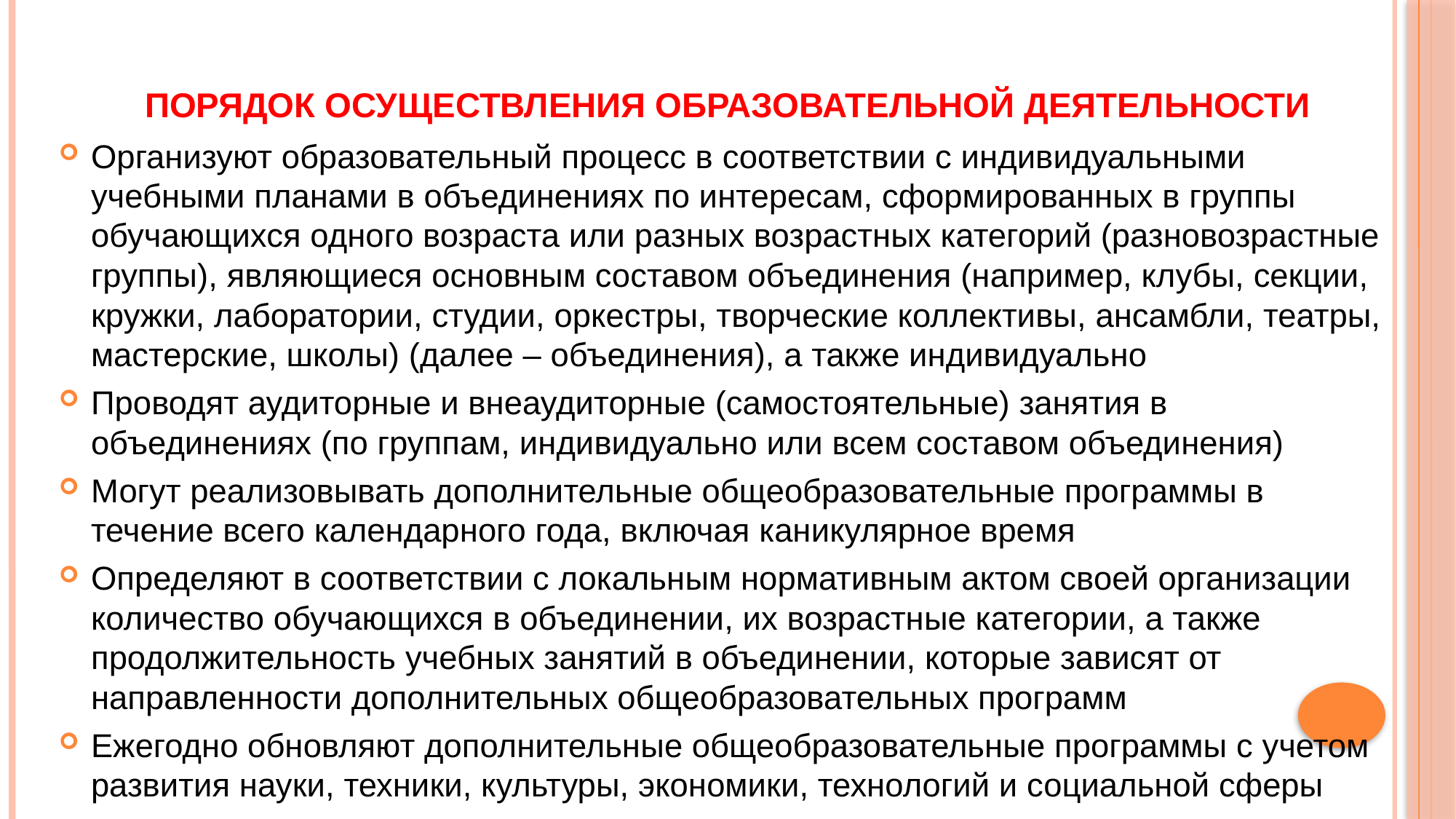

# Порядок осуществления образовательной деятельности
Организуют образовательный процесс в соответствии с индивидуальными учебными планами в объединениях по интересам, сформированных в группы обучающихся одного возраста или разных возрастных категорий (разновозрастные группы), являющиеся основным составом объединения (например, клубы, секции, кружки, лаборатории, студии, оркестры, творческие коллективы, ансамбли, театры, мастерские, школы) (далее – объединения), а также индивидуально
Проводят аудиторные и внеаудиторные (самостоятельные) занятия в объединениях (по группам, индивидуально или всем составом объединения)
Могут реализовывать дополнительные общеобразовательные программы в течение всего календарного года, включая каникулярное время
Определяют в соответствии с локальным нормативным актом своей организации количество обучающихся в объединении, их возрастные категории, а также продолжительность учебных занятий в объединении, которые зависят от направленности дополнительных общеобразовательных программ
Ежегодно обновляют дополнительные общеобразовательные программы с учетом развития науки, техники, культуры, экономики, технологий и социальной сферы